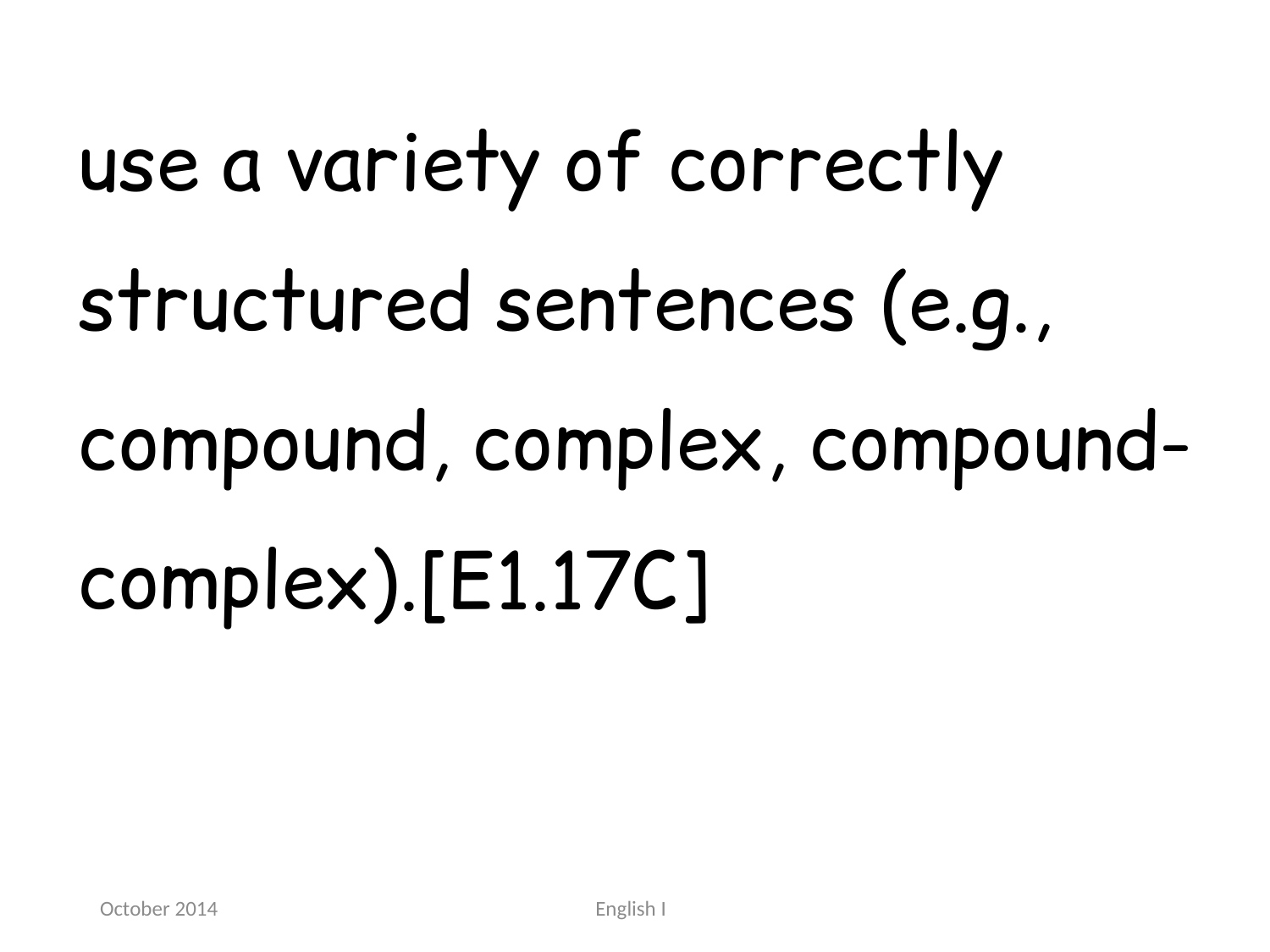

use a variety of correctly structured sentences (e.g., compound, complex, compound-complex).[E1.17C]
October 2014
English I